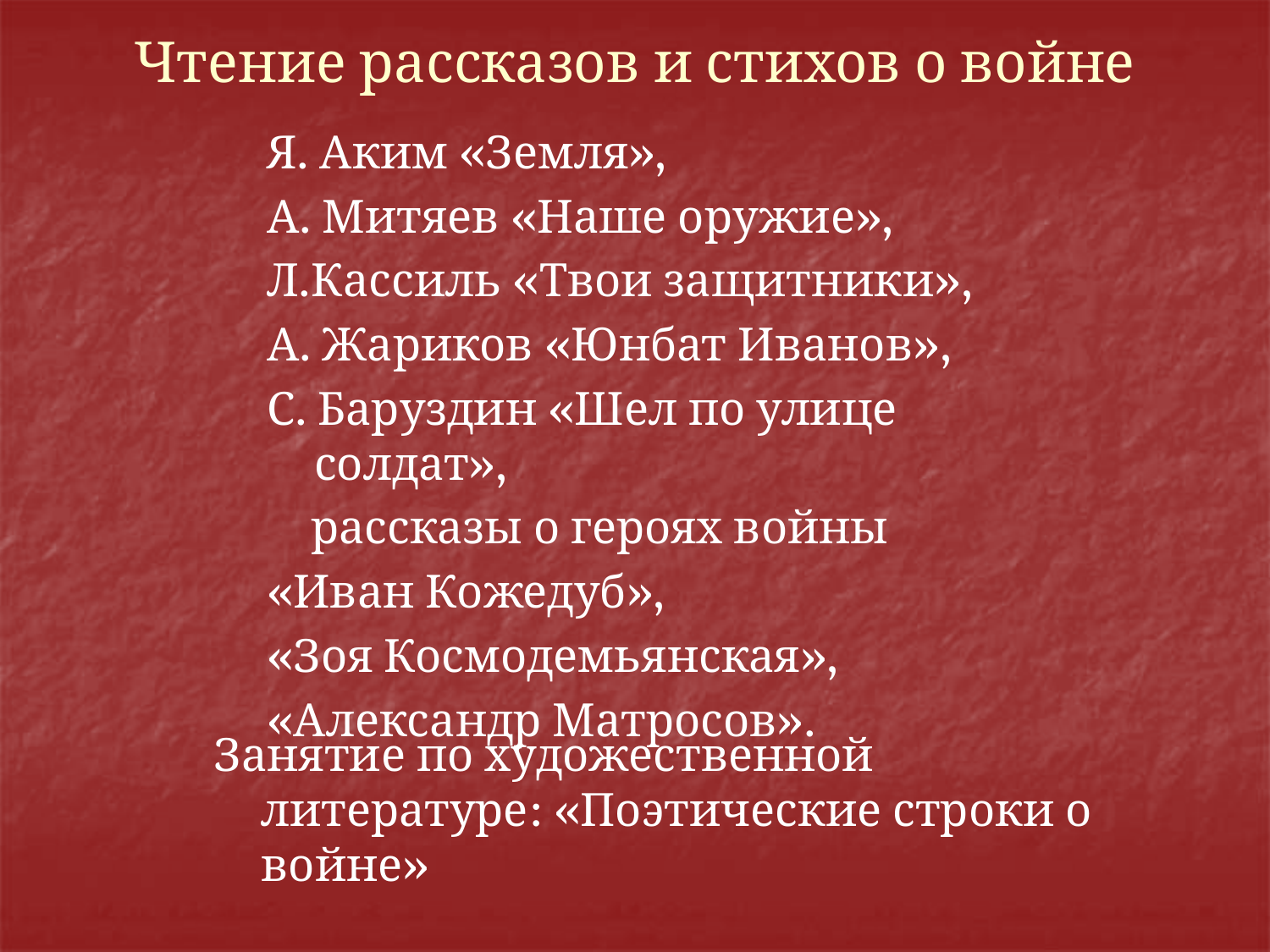

# Чтение рассказов и стихов о войне
Я. Аким «Земля»,
А. Митяев «Наше оружие»,
Л.Кассиль «Твои защитники»,
А. Жариков «Юнбат Иванов»,
С. Баруздин «Шел по улице солдат»,
    рассказы о героях войны
«Иван Кожедуб»,
«Зоя Космодемьянская»,
«Александр Матросов».

Занятие по художественной литературе: «Поэтические строки о войне»